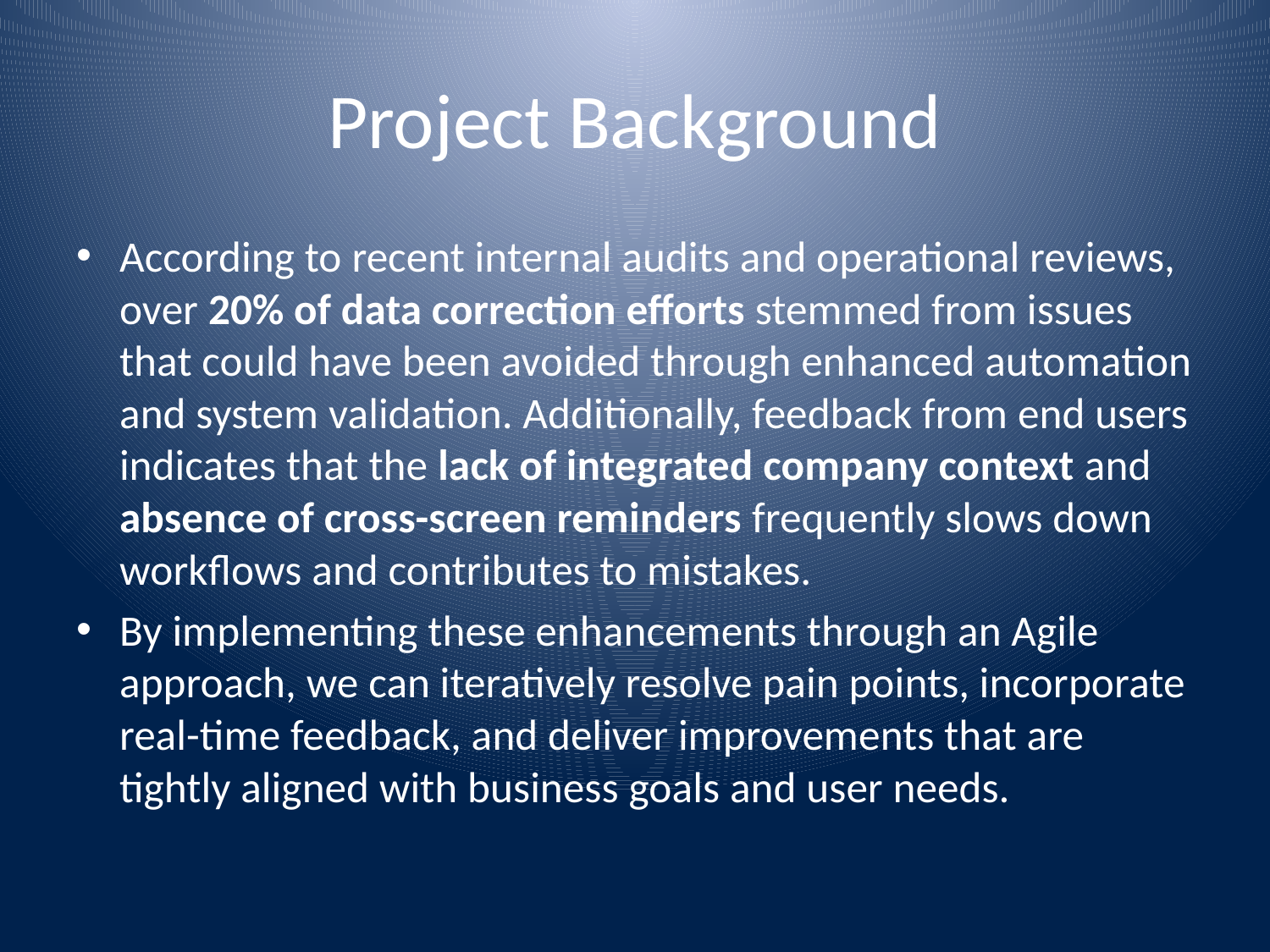

# Project Background
According to recent internal audits and operational reviews, over 20% of data correction efforts stemmed from issues that could have been avoided through enhanced automation and system validation. Additionally, feedback from end users indicates that the lack of integrated company context and absence of cross-screen reminders frequently slows down workflows and contributes to mistakes.
By implementing these enhancements through an Agile approach, we can iteratively resolve pain points, incorporate real-time feedback, and deliver improvements that are tightly aligned with business goals and user needs.